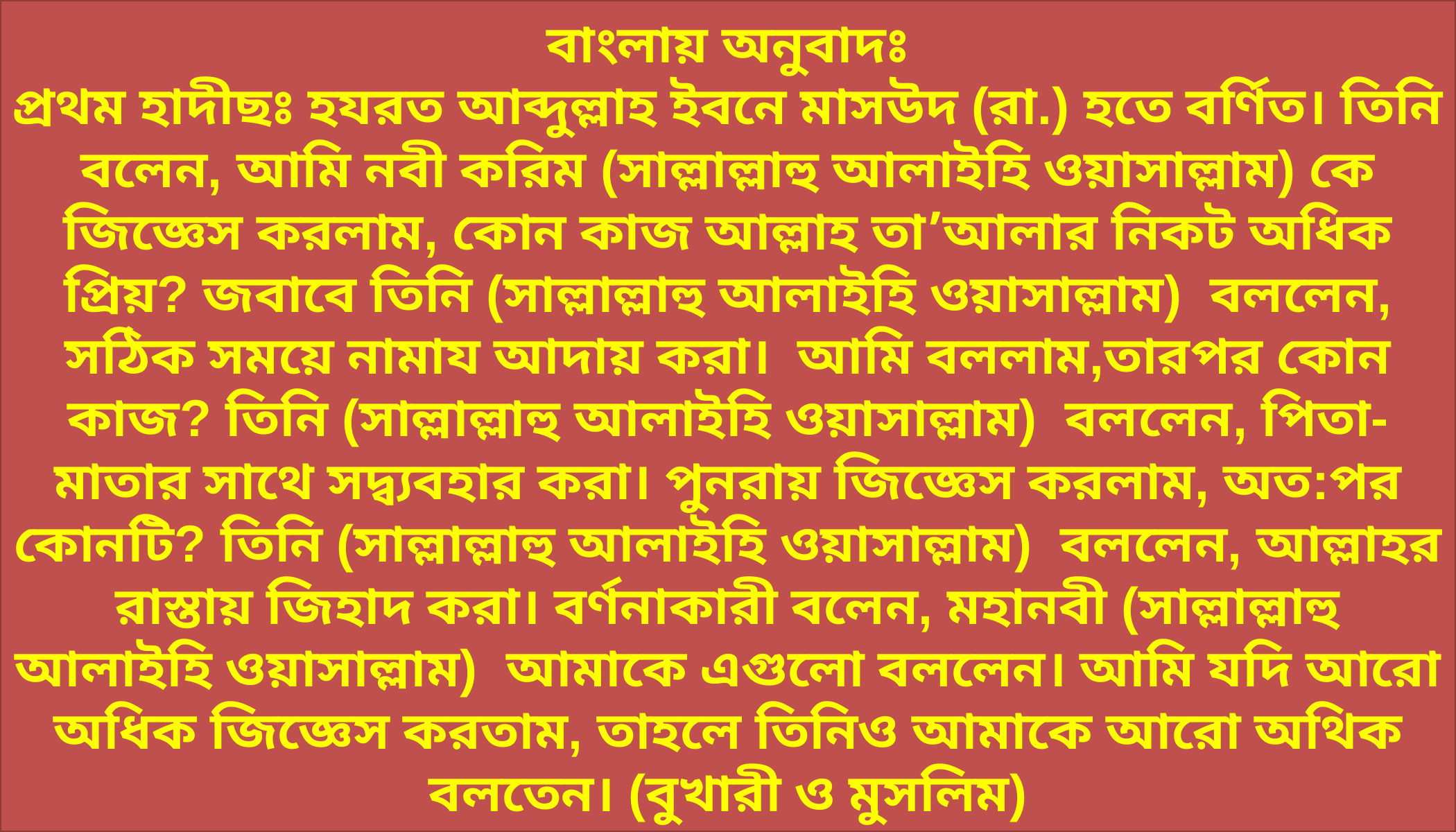

বাংলায় অনুবাদঃ
প্রথম হাদীছঃ হযরত আব্দুল্লাহ ইবনে মাসউদ (রা.) হতে বর্ণিত। তিনি বলেন, আমি নবী করিম (সাল্লাল্লাহু আলাইহি ওয়াসাল্লাম) কে জিজ্ঞেস করলাম, কোন কাজ আল্লাহ তা’আলার নিকট অধিক প্রিয়? জবাবে তিনি (সাল্লাল্লাহু আলাইহি ওয়াসাল্লাম)  বললেন, সঠিক সময়ে নামায আদায় করা।  আমি বললাম,তারপর কোন কাজ? তিনি (সাল্লাল্লাহু আলাইহি ওয়াসাল্লাম)  বললেন, পিতা-মাতার সাথে সদ্ব্যবহার করা। পুনরায় জিজ্ঞেস করলাম, অত:পর কোনটি? তিনি (সাল্লাল্লাহু আলাইহি ওয়াসাল্লাম)  বললেন, আল্লাহর রাস্তায় জিহাদ করা। বর্ণনাকারী বলেন, মহানবী (সাল্লাল্লাহু আলাইহি ওয়াসাল্লাম)  আমাকে এগুলো বললেন। আমি যদি আরো অধিক জিজ্ঞেস করতাম, তাহলে তিনিও আমাকে আরো অথিক বলতেন। (বুখারী ও মুসলিম)